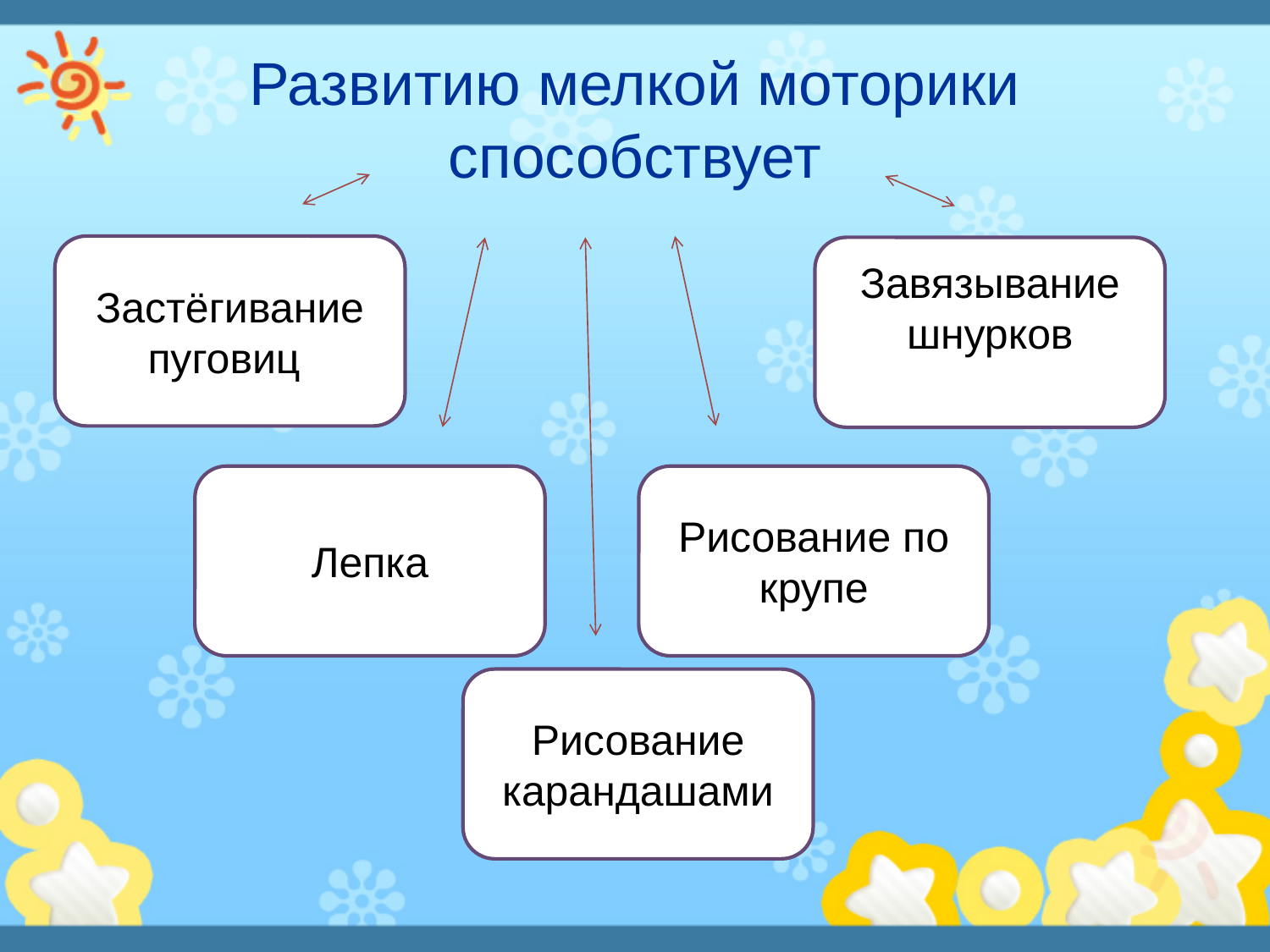

# Развитию мелкой моторики способствует
Застёгивание пуговиц
Завязывание шнурков

Лепка
Рисование по крупе
Рисование карандашами